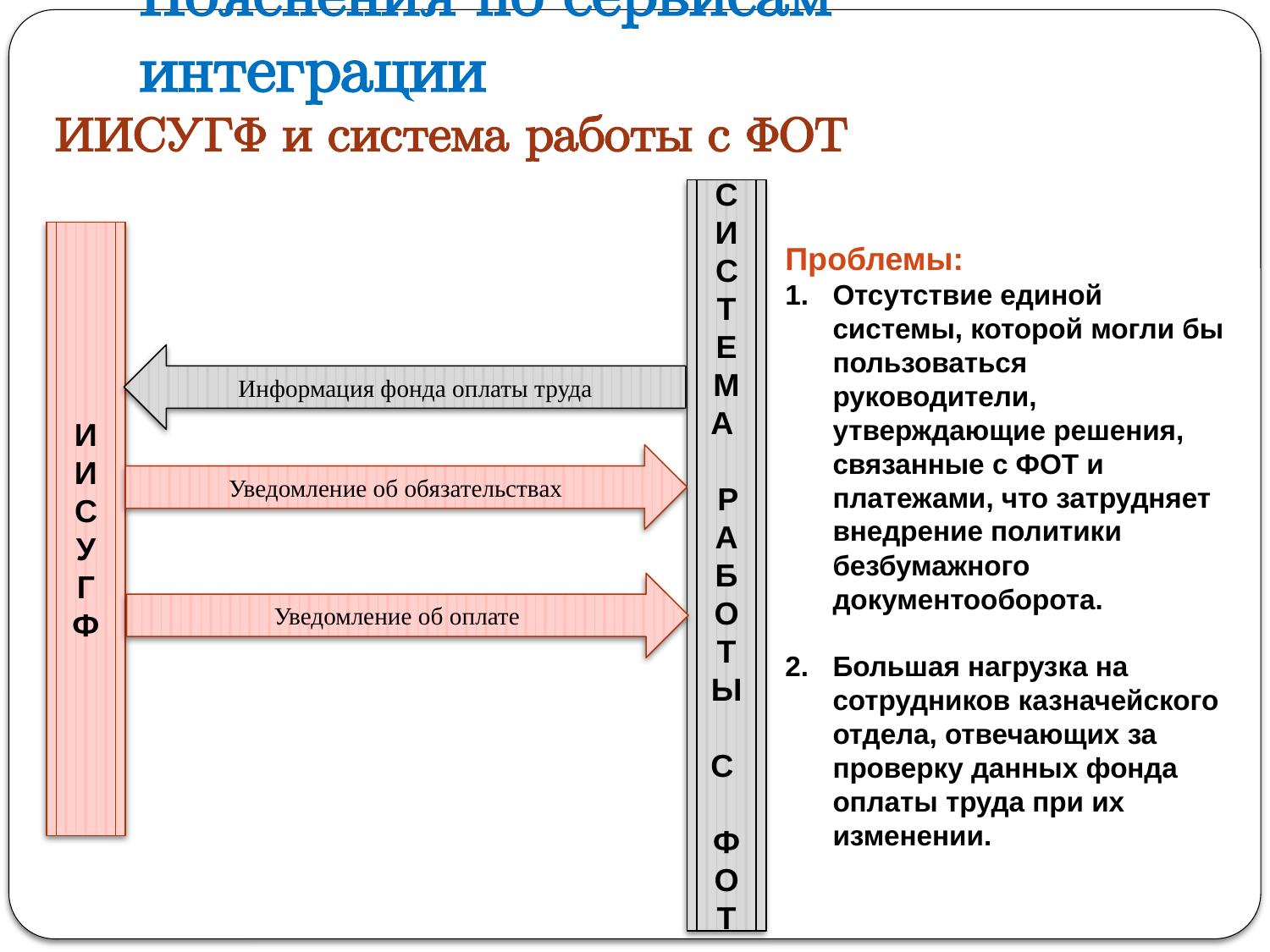

# Пояснения по сервисам интеграции
ИИСУГФ и система работы с ФОТ
СИСТЕМА

РАБОТЫ

С

ФОТ
ИИСУГФ
Информация фонда оплаты труда
Уведомление об обязательствах
Проблемы:
Отсутствие единой системы, которой могли бы пользоваться руководители, утверждающие решения, связанные с ФОТ и платежами, что затрудняет внедрение политики безбумажного документооборота.

Большая нагрузка на сотрудников казначейского отдела, отвечающих за проверку данных фонда оплаты труда при их изменении.

Уведомление об оплате